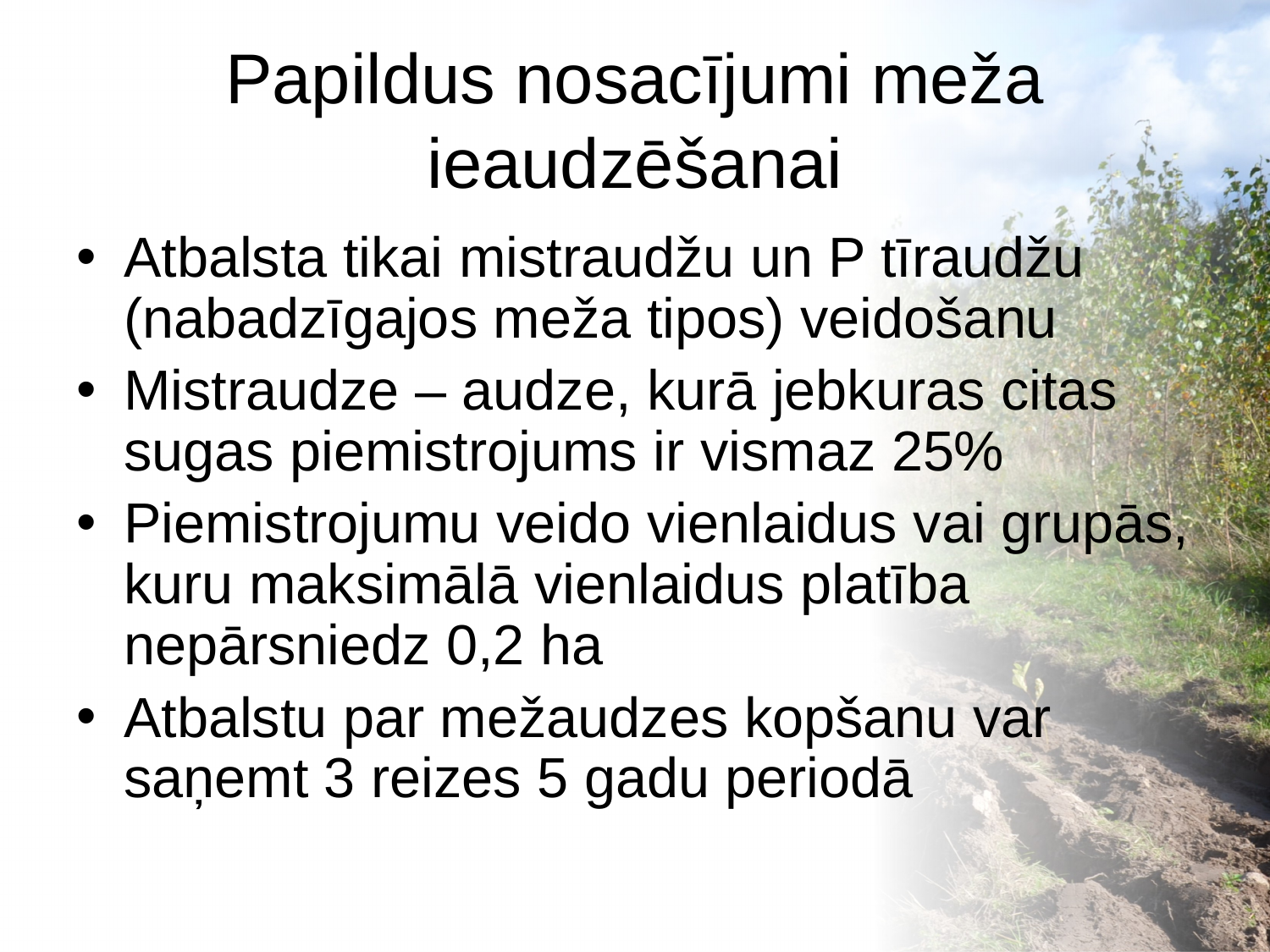

# Papildus nosacījumi meža ieaudzēšanai
Atbalsta tikai mistraudžu un P tīraudžu (nabadzīgajos meža tipos) veidošanu
Mistraudze – audze, kurā jebkuras citas sugas piemistrojums ir vismaz 25%
Piemistrojumu veido vienlaidus vai grupās, kuru maksimālā vienlaidus platība nepārsniedz 0,2 ha
Atbalstu par mežaudzes kopšanu var saņemt 3 reizes 5 gadu periodā